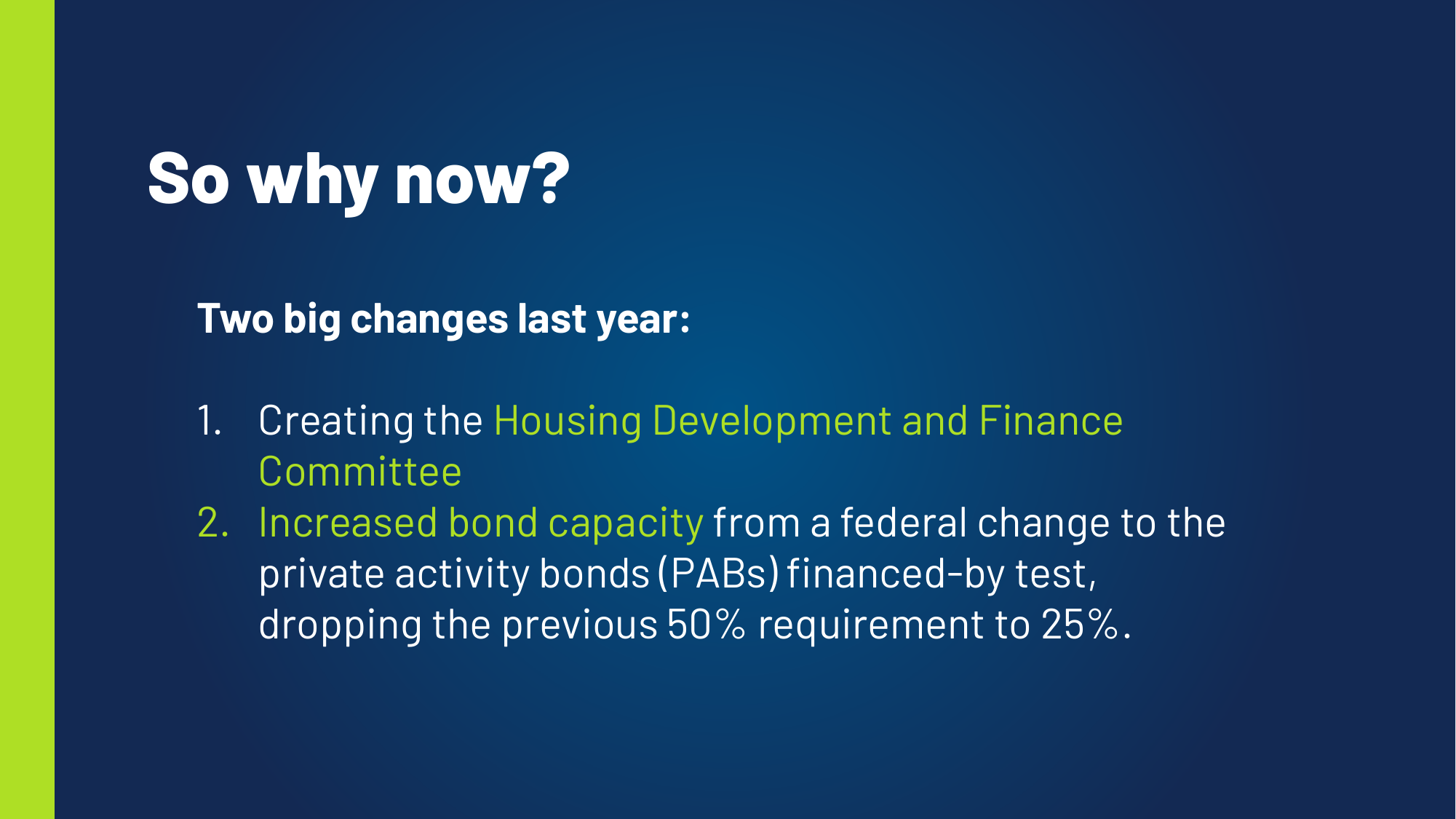

# So why now?
Two big changes last year:

Creating the Housing Development and Finance Committee
Increased bond capacity from a federal change to the private activity bonds (PABs) financed-by test, dropping the previous 50% requirement to 25%.